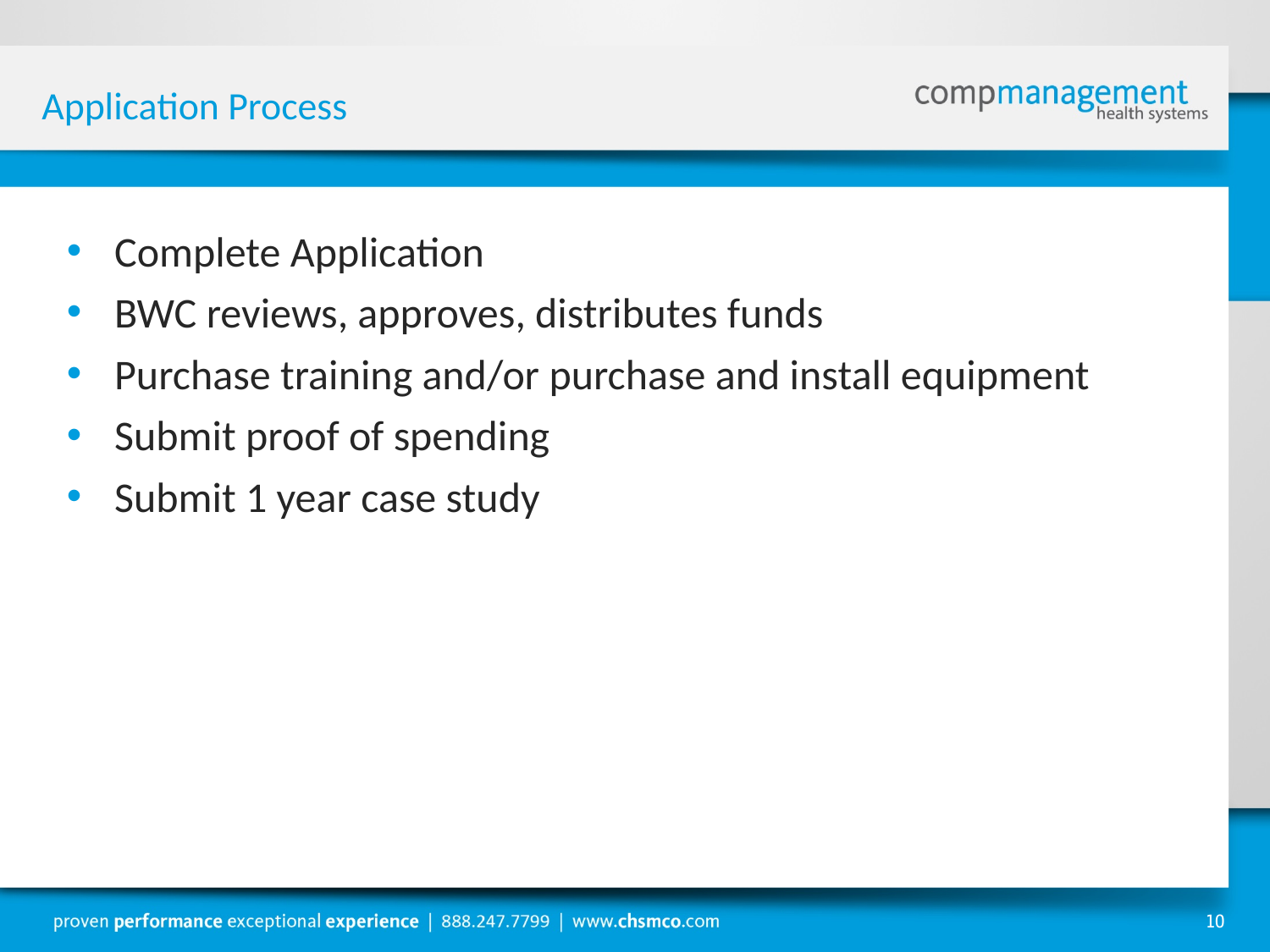

# Application Process
Complete Application
BWC reviews, approves, distributes funds
Purchase training and/or purchase and install equipment
Submit proof of spending
Submit 1 year case study